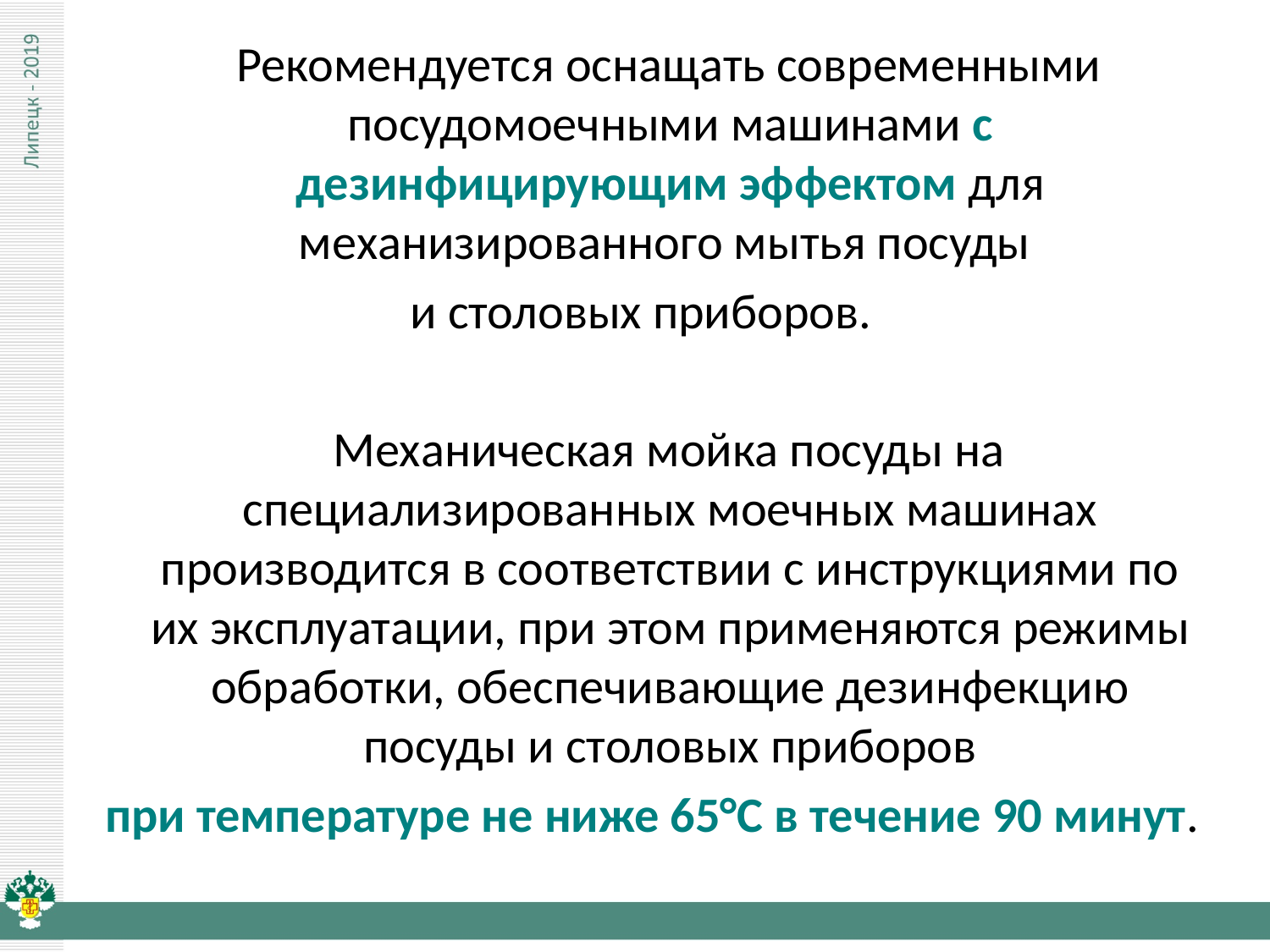

Рекомендуется оснащать современными посудомоечными машинами с дезинфицирующим эффектом для механизированного мытья посуды
и столовых приборов.

    Механическая мойка посуды на специализированных моечных машинах производится в соответствии с инструкциями по их эксплуатации, при этом применяются режимы обработки, обеспечивающие дезинфекцию посуды и столовых приборов
 при температуре не ниже 65°С в течение 90 минут.